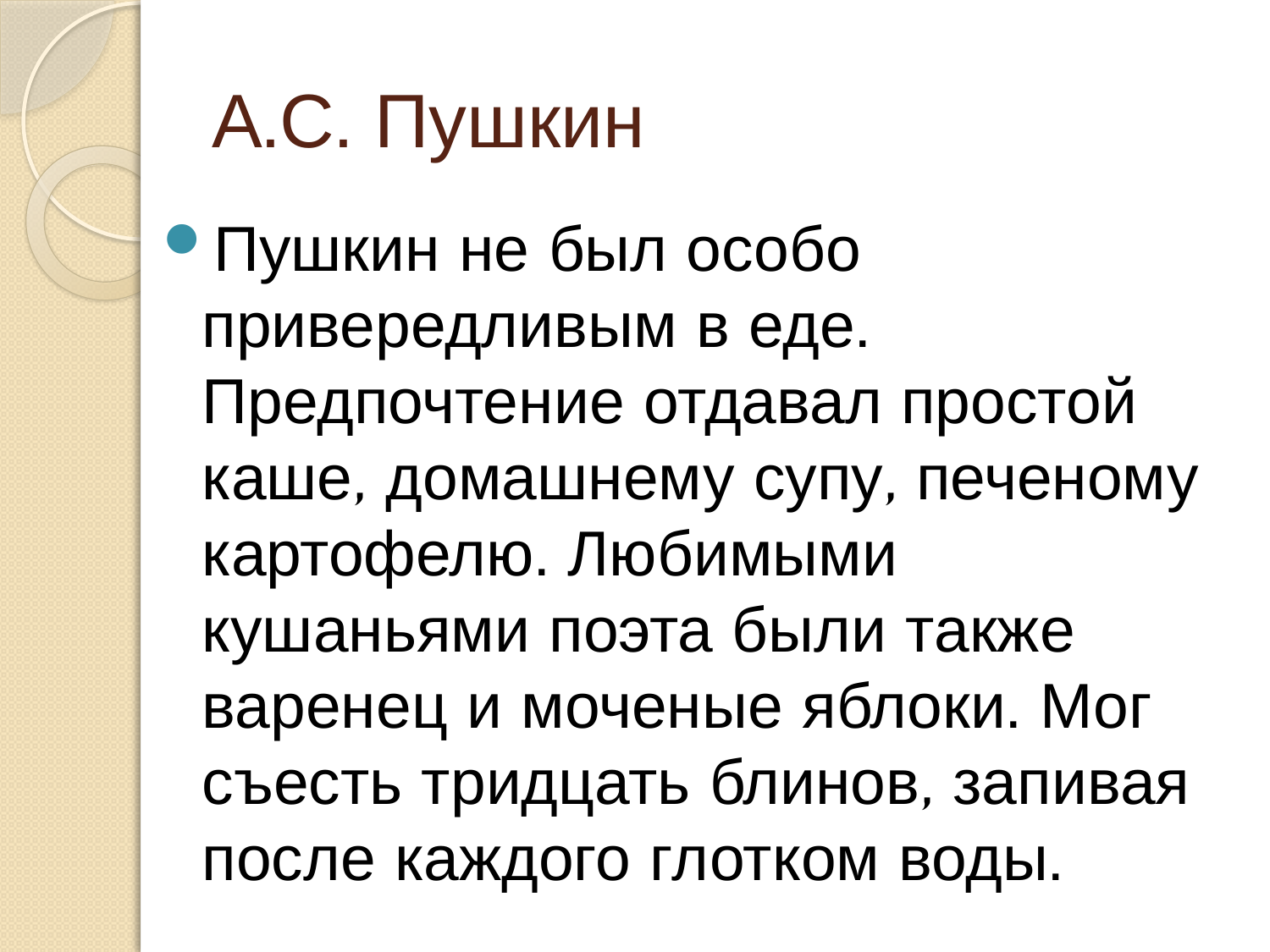

# А.С. Пушкин
Пушкин не был особо привередливым в еде. Предпочтение отдавал простой каше, домашнему супу, печеному картофелю. Любимыми кушаньями поэта были также варенец и моченые яблоки. Мог съесть тридцать блинов, запивая после каждого глотком воды.